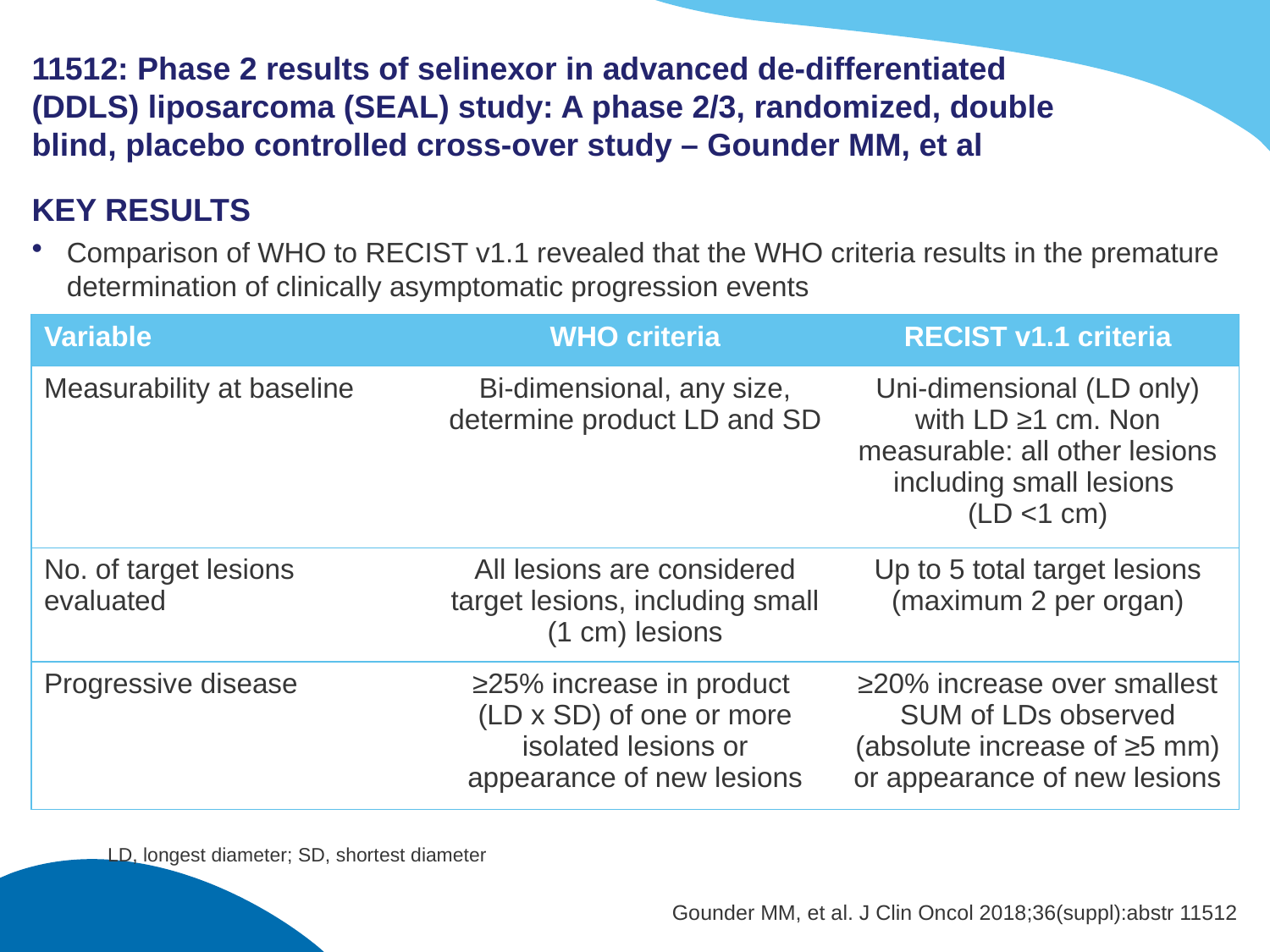

# 11512: Phase 2 results of selinexor in advanced de-differentiated (DDLS) liposarcoma (SEAL) study: A phase 2/3, randomized, double blind, placebo controlled cross-over study – Gounder MM, et al
KEY RESULTS
Comparison of WHO to RECIST v1.1 revealed that the WHO criteria results in the premature determination of clinically asymptomatic progression events

| Variable | WHO criteria | RECIST v1.1 criteria |
| --- | --- | --- |
| Measurability at baseline | Bi-dimensional, any size, determine product LD and SD | Uni-dimensional (LD only) with LD ≥1 cm. Non measurable: all other lesions including small lesions (LD <1 cm) |
| No. of target lesions evaluated | All lesions are considered target lesions, including small (1 cm) lesions | Up to 5 total target lesions (maximum 2 per organ) |
| Progressive disease | ≥25% increase in product (LD x SD) of one or more isolated lesions or appearance of new lesions | ≥20% increase over smallest SUM of LDs observed (absolute increase of ≥5 mm) or appearance of new lesions |
LD, longest diameter; SD, shortest diameter
Gounder MM, et al. J Clin Oncol 2018;36(suppl):abstr 11512